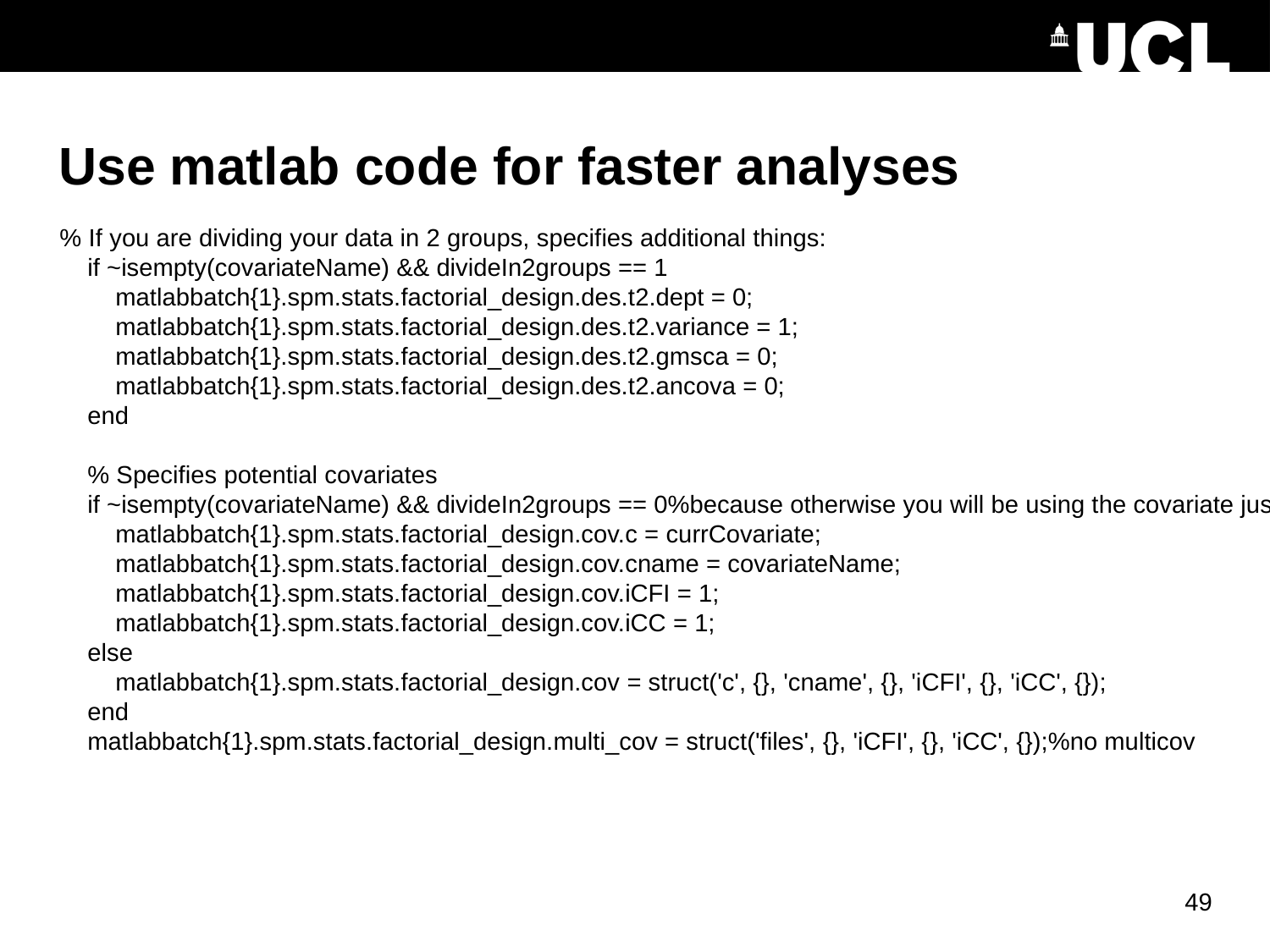

# Use matlab code for faster analyses
% If you are dividing your data in 2 groups, specifies additional things:
    if ~isempty(covariateName) && divideIn2groups == 1
        matlabbatch{1}.spm.stats.factorial_design.des.t2.dept = 0;
        matlabbatch{1}.spm.stats.factorial_design.des.t2.variance = 1;
        matlabbatch{1}.spm.stats.factorial_design.des.t2.gmsca = 0;
        matlabbatch{1}.spm.stats.factorial_design.des.t2.ancova = 0;
    end

    % Specifies potential covariates
    if ~isempty(covariateName) && divideIn2groups == 0%because otherwise you will be using the covariate just to divide the group
        matlabbatch{1}.spm.stats.factorial_design.cov.c = currCovariate;
        matlabbatch{1}.spm.stats.factorial_design.cov.cname = covariateName;
        matlabbatch{1}.spm.stats.factorial_design.cov.iCFI = 1;
        matlabbatch{1}.spm.stats.factorial_design.cov.iCC = 1;
    else
        matlabbatch{1}.spm.stats.factorial_design.cov = struct('c', {}, 'cname', {}, 'iCFI', {}, 'iCC', {});
    end
    matlabbatch{1}.spm.stats.factorial_design.multi_cov = struct('files', {}, 'iCFI', {}, 'iCC', {});%no multicov

49